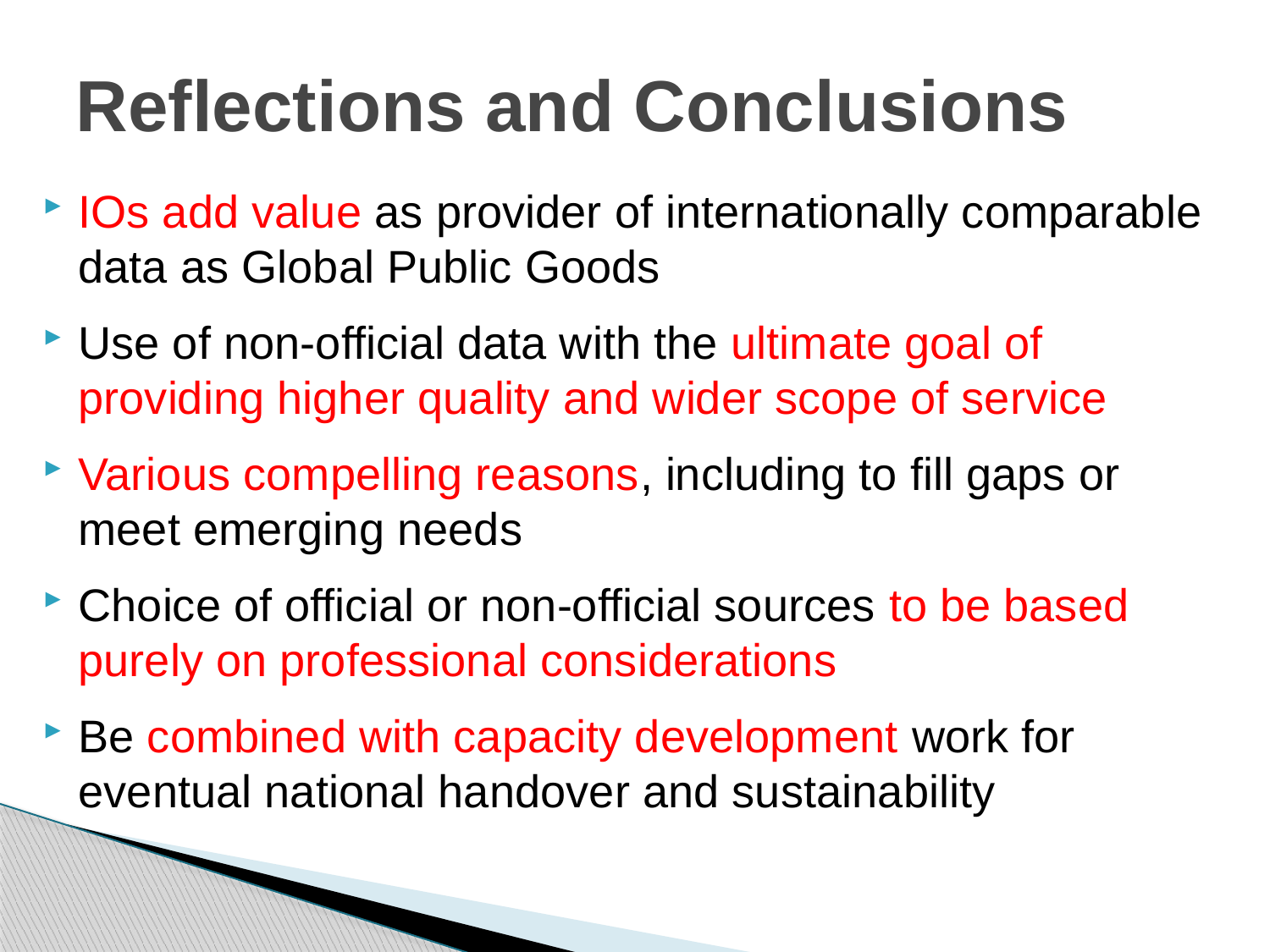

# Reflections and Conclusions
IOs add value as provider of internationally comparable data as Global Public Goods
Use of non-official data with the ultimate goal of providing higher quality and wider scope of service
Various compelling reasons, including to fill gaps or meet emerging needs
Choice of official or non-official sources to be based purely on professional considerations
Be combined with capacity development work for eventual national handover and sustainability